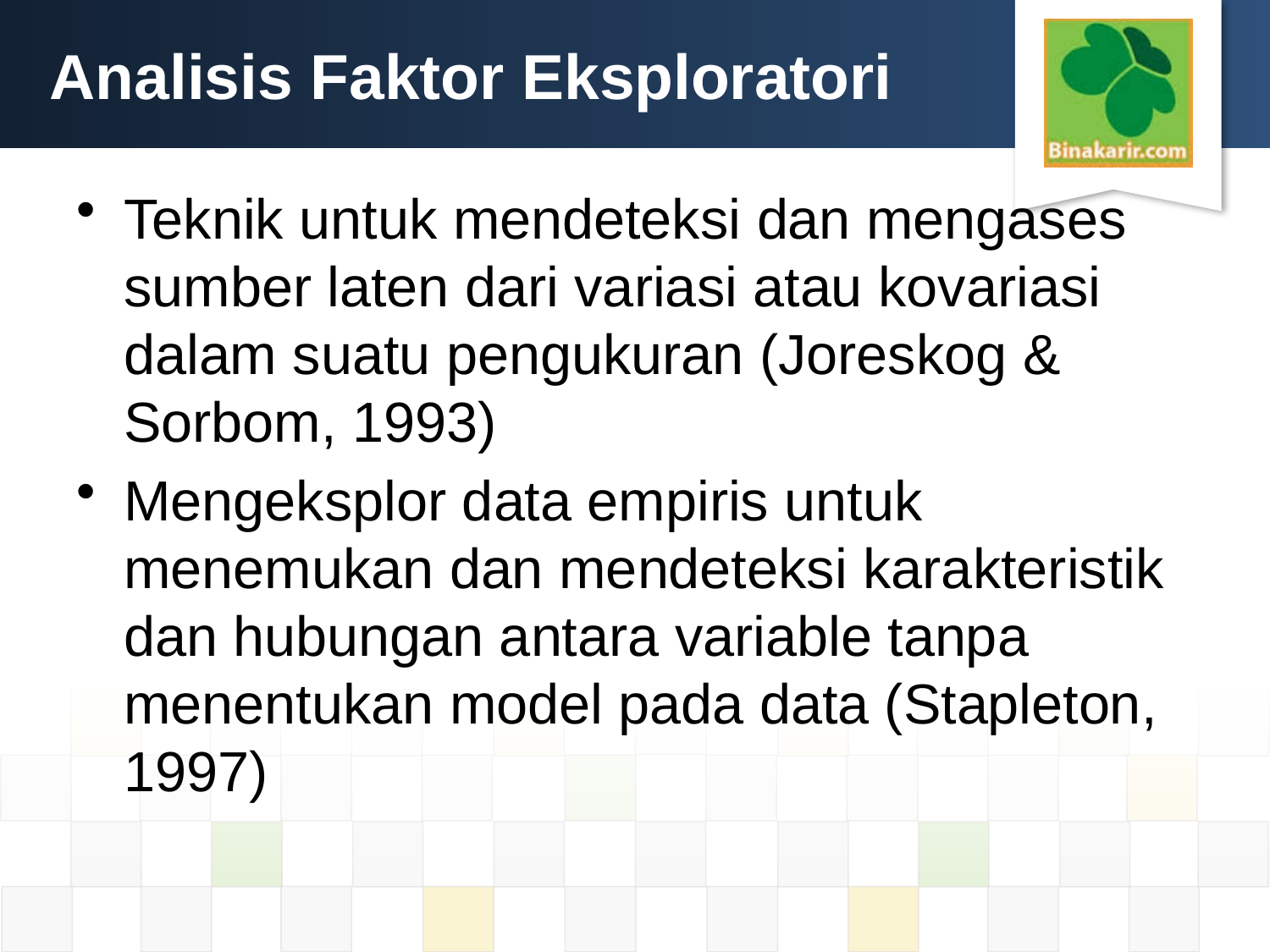

# Analisis Faktor Eksploratori
Teknik untuk mendeteksi dan mengases sumber laten dari variasi atau kovariasi dalam suatu pengukuran (Joreskog & Sorbom, 1993)
Mengeksplor data empiris untuk menemukan dan mendeteksi karakteristik dan hubungan antara variable tanpa menentukan model pada data (Stapleton, 1997)